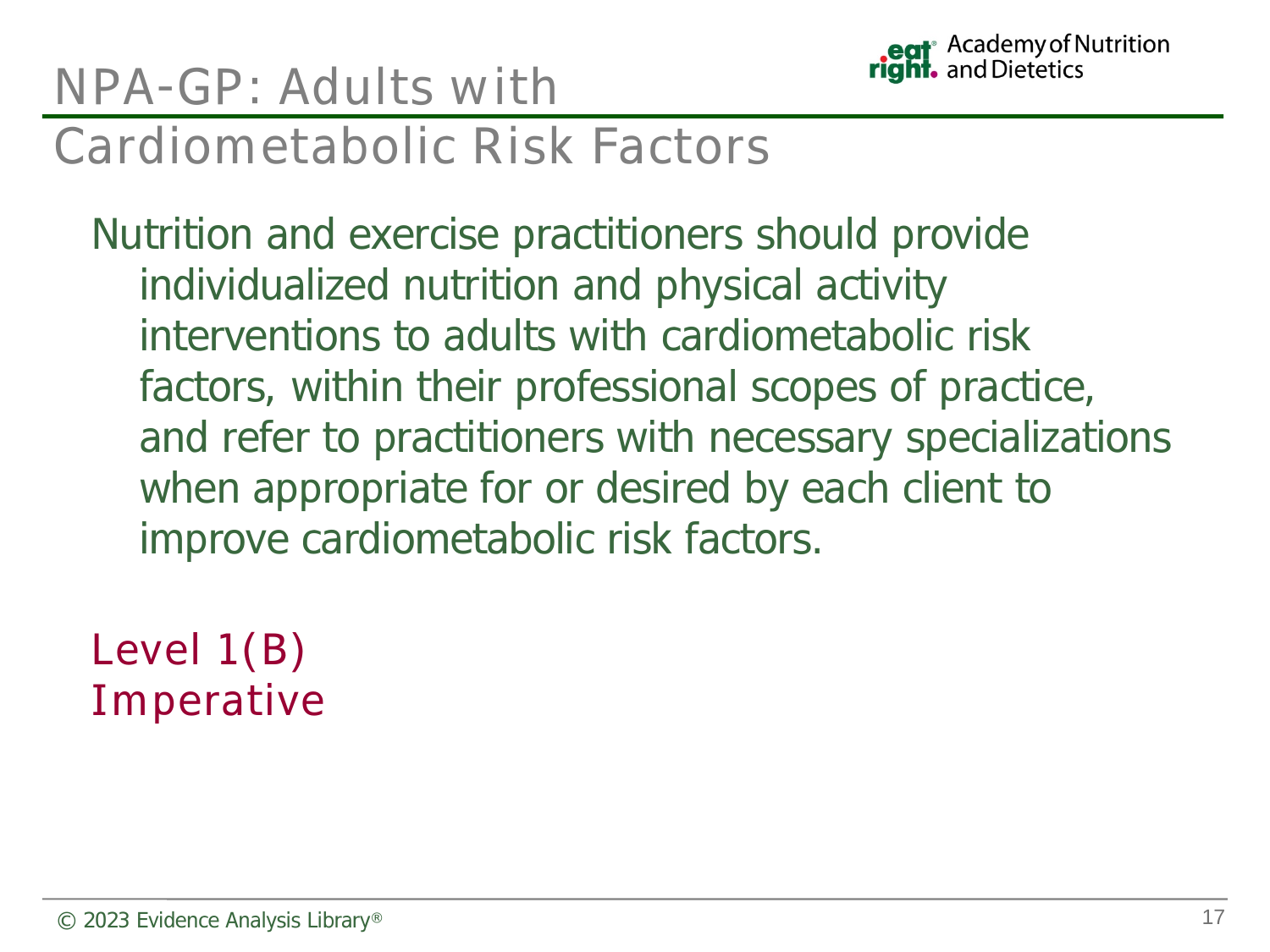

NPA-GP: Adults with Cardiometabolic Risk Factors
Nutrition and exercise practitioners should provide individualized nutrition and physical activity interventions to adults with cardiometabolic risk factors, within their professional scopes of practice, and refer to practitioners with necessary specializations when appropriate for or desired by each client to improve cardiometabolic risk factors.
Level 1(B)
Imperative

17
© 2023 Evidence Analysis Library®